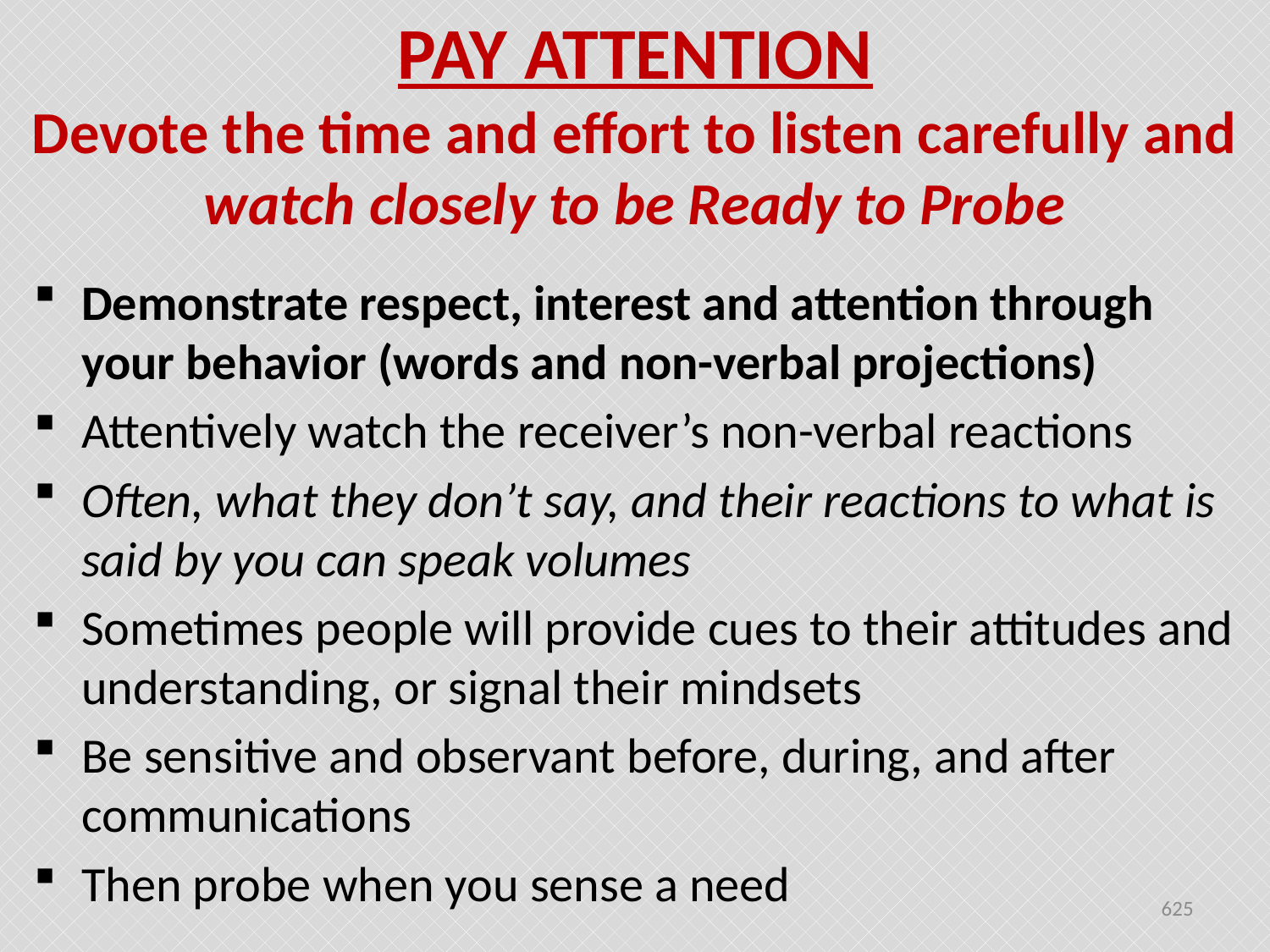

# PAY ATTENTION Devote the time and effort to listen carefully and watch closely to be Ready to Probe
Demonstrate respect, interest and attention through your behavior (words and non-verbal projections)
Attentively watch the receiver’s non-verbal reactions
Often, what they don’t say, and their reactions to what is said by you can speak volumes
Sometimes people will provide cues to their attitudes and understanding, or signal their mindsets
Be sensitive and observant before, during, and after communications
Then probe when you sense a need

625